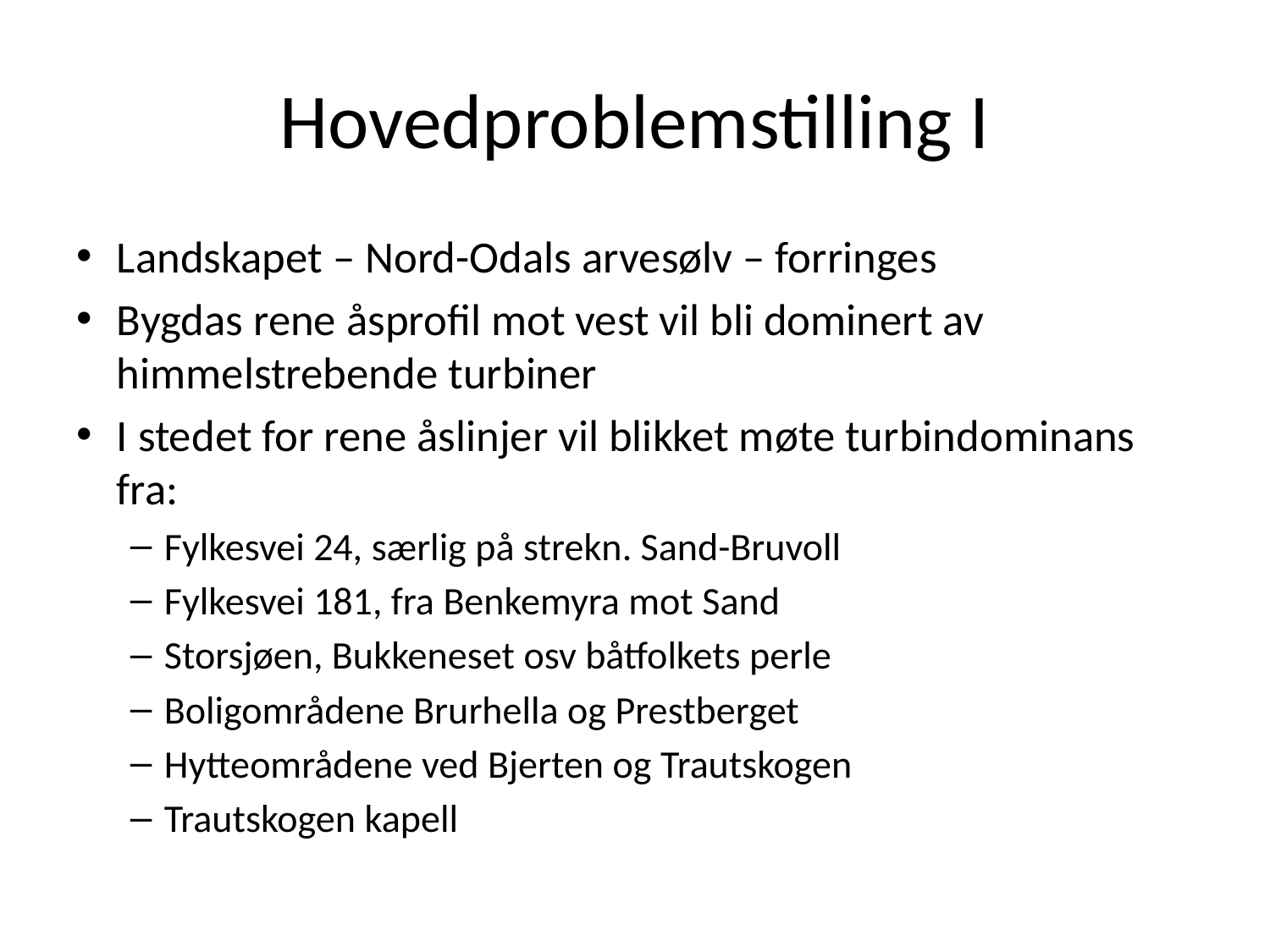

# Hovedproblemstilling I
Landskapet – Nord-Odals arvesølv – forringes
Bygdas rene åsprofil mot vest vil bli dominert av himmelstrebende turbiner
I stedet for rene åslinjer vil blikket møte turbindominans fra:
Fylkesvei 24, særlig på strekn. Sand-Bruvoll
Fylkesvei 181, fra Benkemyra mot Sand
Storsjøen, Bukkeneset osv båtfolkets perle
Boligområdene Brurhella og Prestberget
Hytteområdene ved Bjerten og Trautskogen
Trautskogen kapell